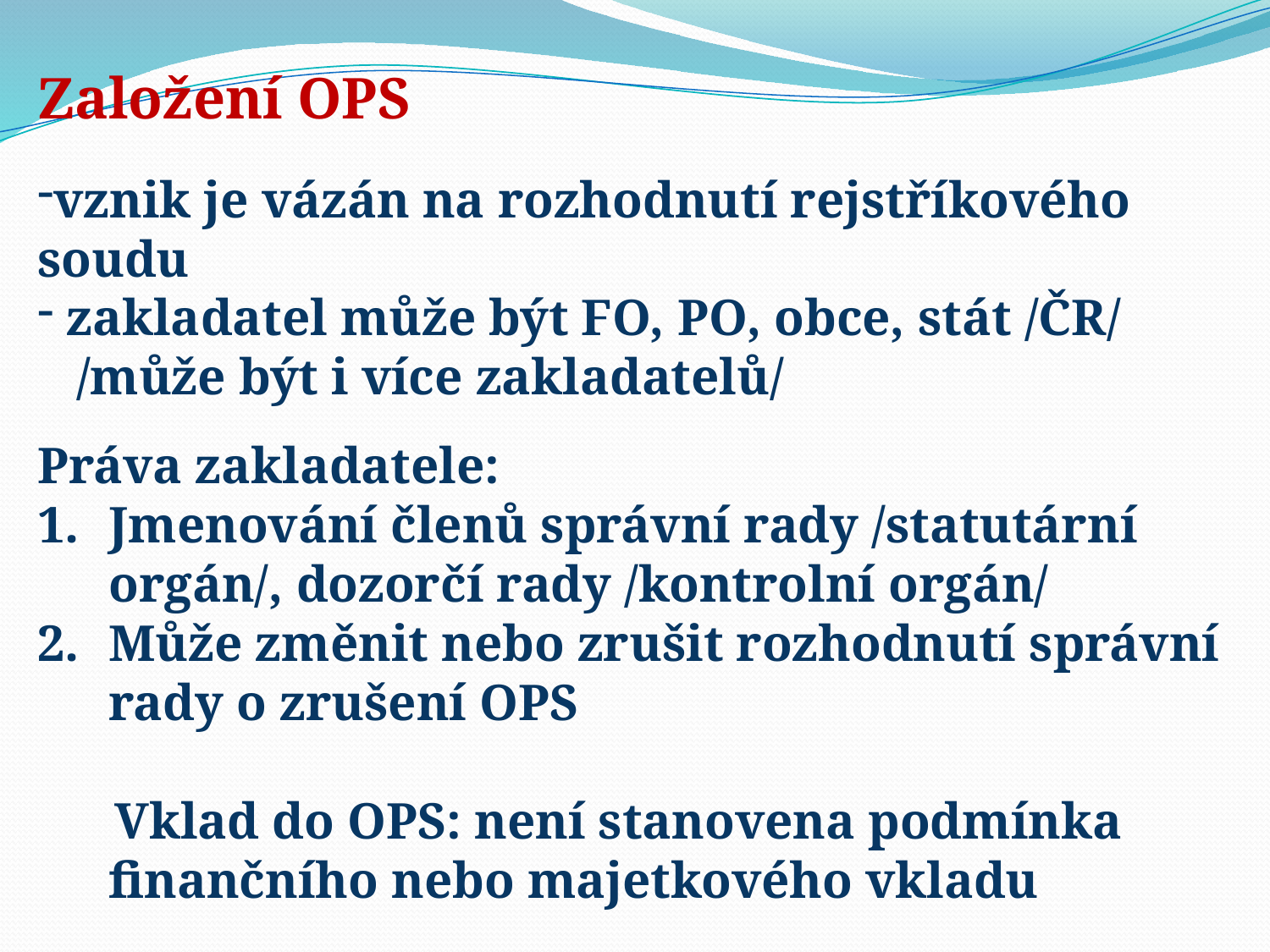

Založení OPS

vznik je vázán na rozhodnutí rejstříkového soudu
 zakladatel může být FO, PO, obce, stát /ČR/
   /může být i více zakladatelů/

Práva zakladatele:
Jmenování členů správní rady /statutární orgán/, dozorčí rady /kontrolní orgán/
Může změnit nebo zrušit rozhodnutí správní rady o zrušení OPS

      Vklad do OPS: není stanovena podmínka finančního nebo majetkového vkladu